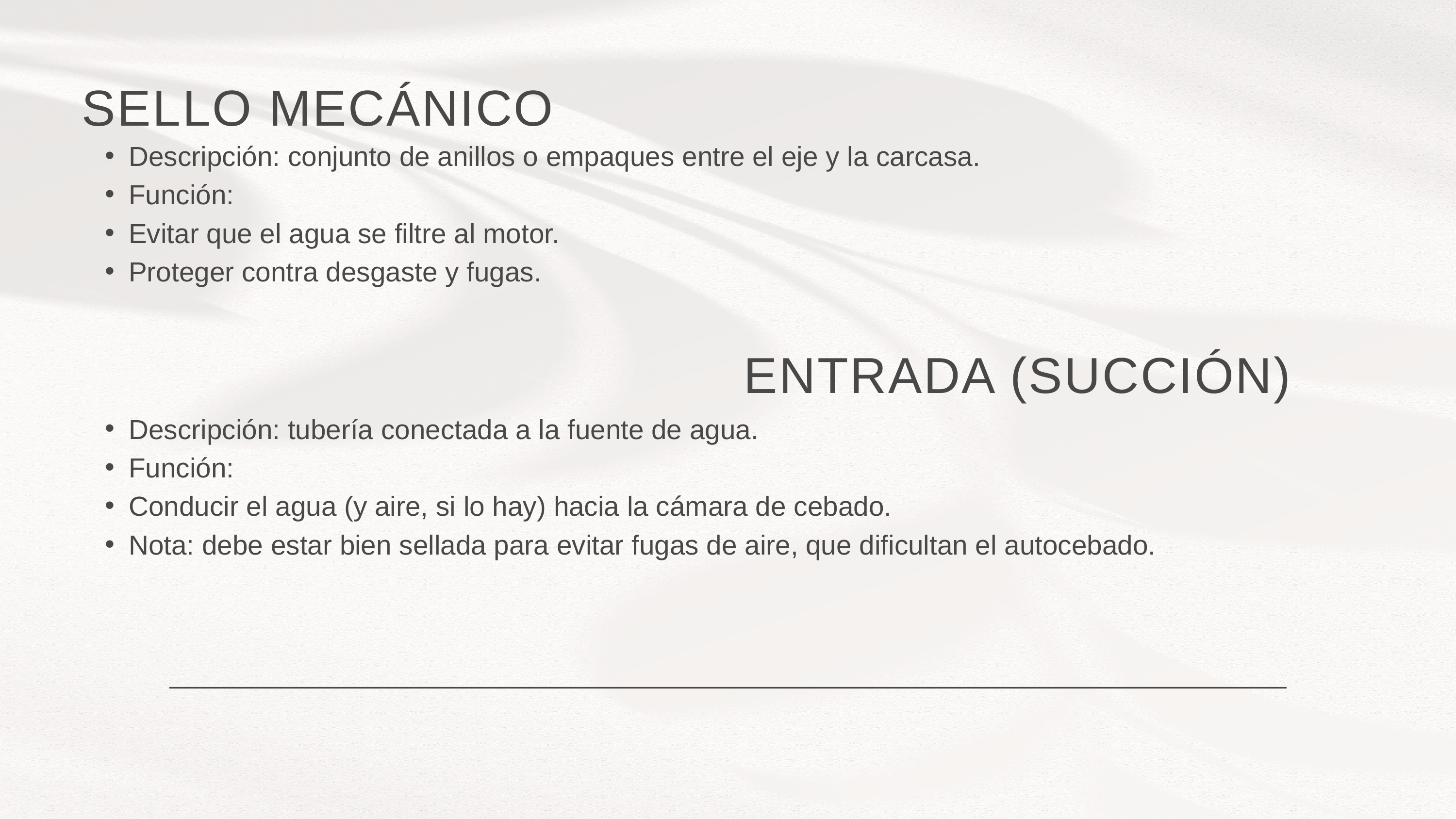

SELLO MECÁNICO
Descripción: conjunto de anillos o empaques entre el eje y la carcasa.
Función:
Evitar que el agua se filtre al motor.
Proteger contra desgaste y fugas.

 ENTRADA (SUCCIÓN)
Descripción: tubería conectada a la fuente de agua.
Función:
Conducir el agua (y aire, si lo hay) hacia la cámara de cebado.
Nota: debe estar bien sellada para evitar fugas de aire, que dificultan el autocebado.